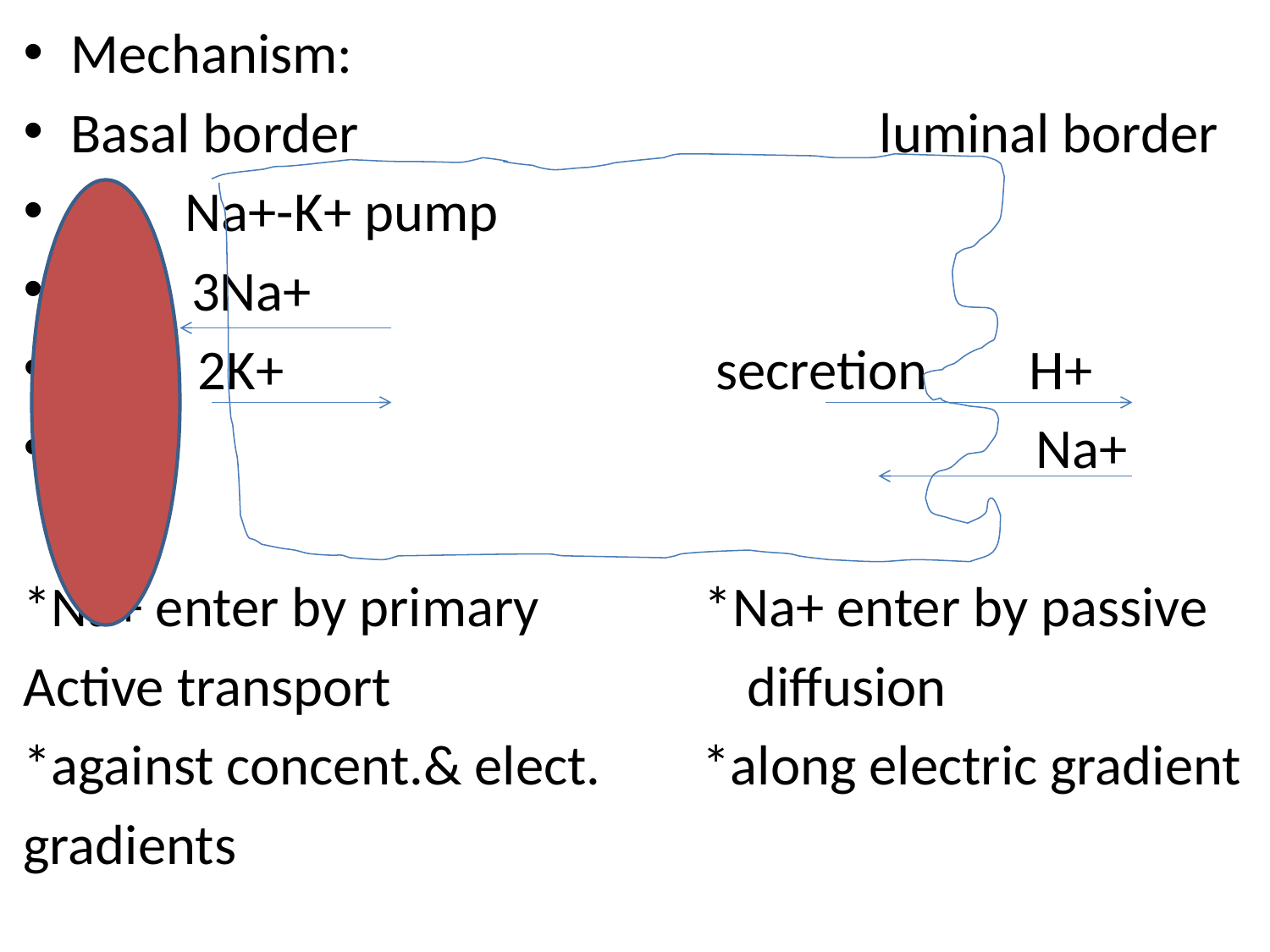

Mechanism:
Basal border                                         luminal border
         Na+-K+ pump
   33  3Na+
          2K+                                  secretion        H+
                                                                            Na+

*Na+ enter by primary             *Na+ enter by passive
Active transport                            diffusion
*against concent.& elect.        *along electric gradient
gradients

#